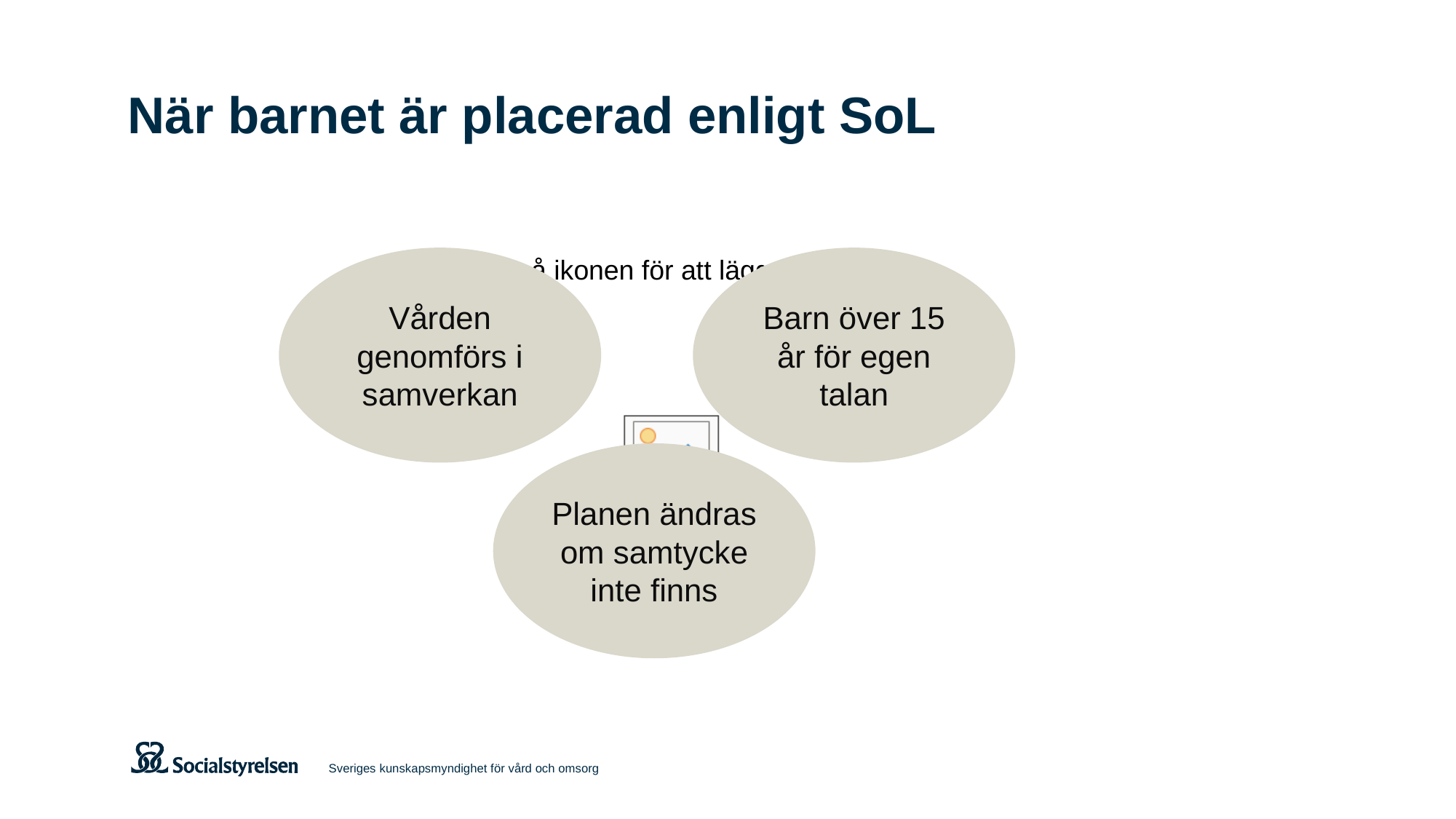

# När barnet är placerad enligt SoL

Vården genomförs i samverkan
Barn över 15 år för egen talan
Planen ändras om samtycke inte finns

Sveriges kunskapsmyndighet för vård och omsorg